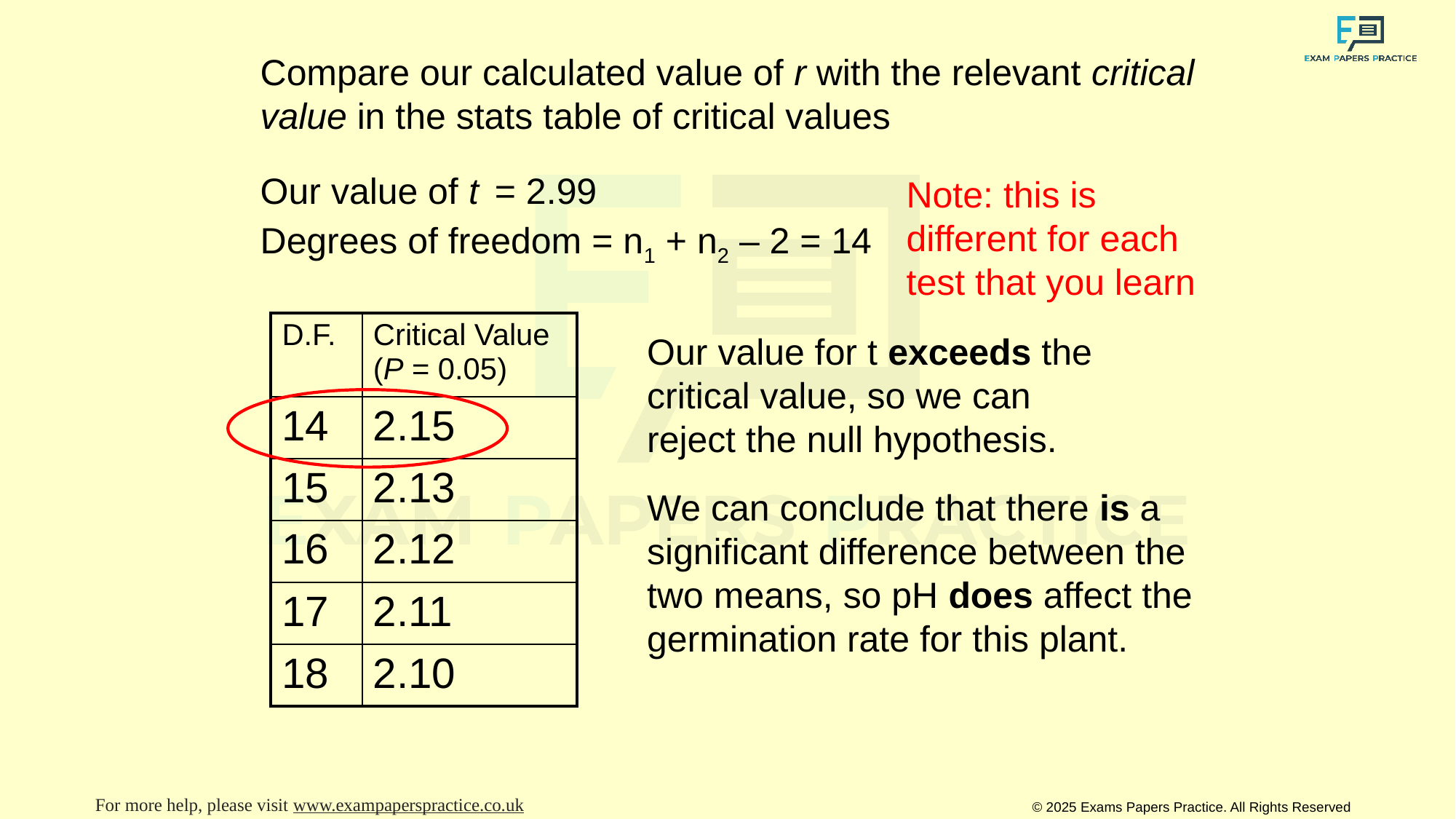

Compare our calculated value of r with the relevant critical value in the stats table of critical values
Our value of t  = 2.99
Degrees of freedom = n1 + n2 – 2 = 14
Note: this is different for each test that you learn
| D.F. | Critical Value (P = 0.05) |
| --- | --- |
| 14 | 2.15 |
| 15 | 2.13 |
| 16 | 2.12 |
| 17 | 2.11 |
| 18 | 2.10 |
Our value for t exceeds the critical value, so we can reject the null hypothesis.

We can conclude that there is a significant difference between the two means, so pH does affect the germination rate for this plant.